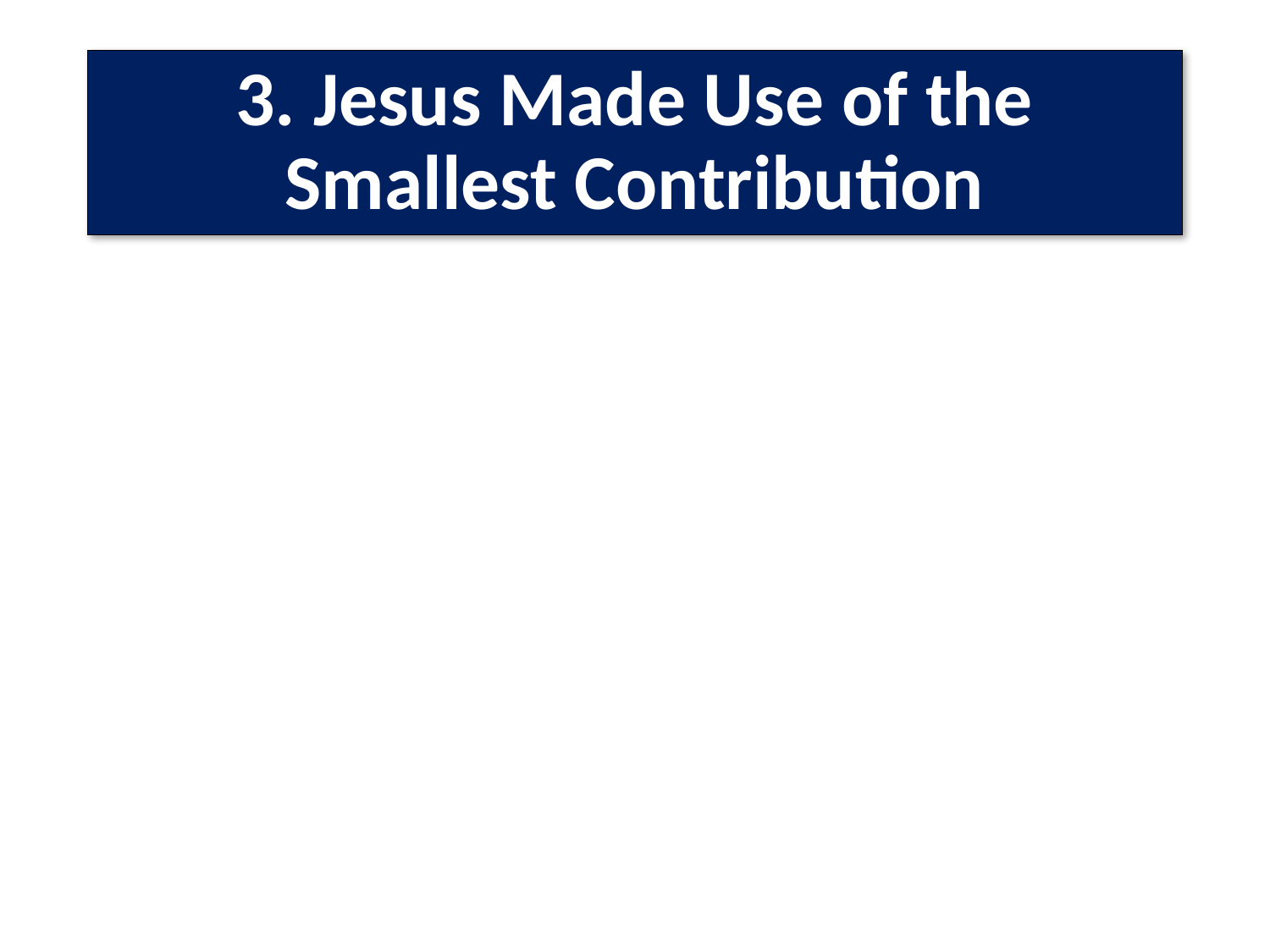

# 3. Jesus Made Use of the Smallest Contribution